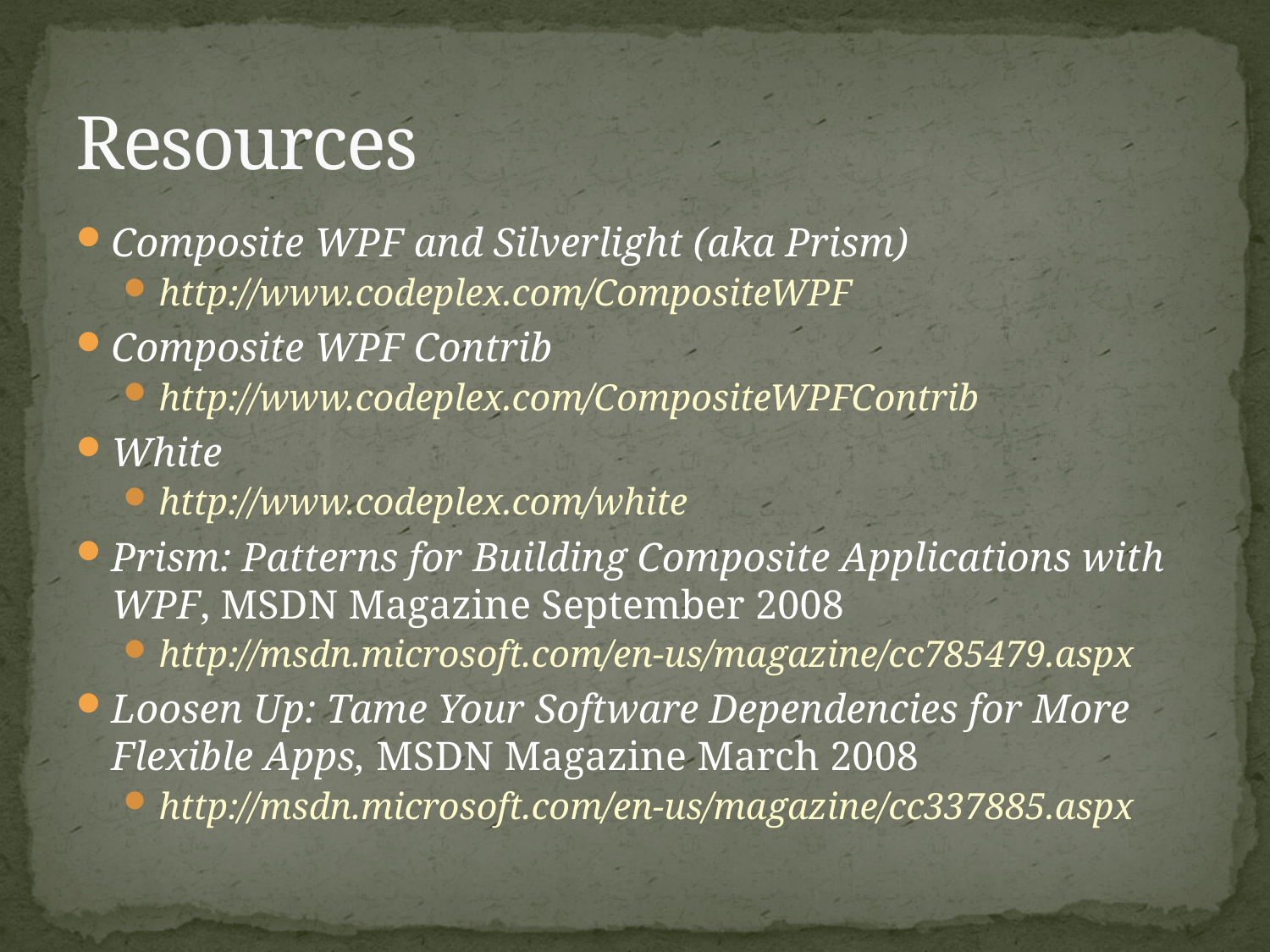

# Resources
Composite WPF and Silverlight (aka Prism)
http://www.codeplex.com/CompositeWPF
Composite WPF Contrib
http://www.codeplex.com/CompositeWPFContrib
White
http://www.codeplex.com/white
Prism: Patterns for Building Composite Applications with WPF, MSDN Magazine September 2008
http://msdn.microsoft.com/en-us/magazine/cc785479.aspx
Loosen Up: Tame Your Software Dependencies for More Flexible Apps, MSDN Magazine March 2008
http://msdn.microsoft.com/en-us/magazine/cc337885.aspx